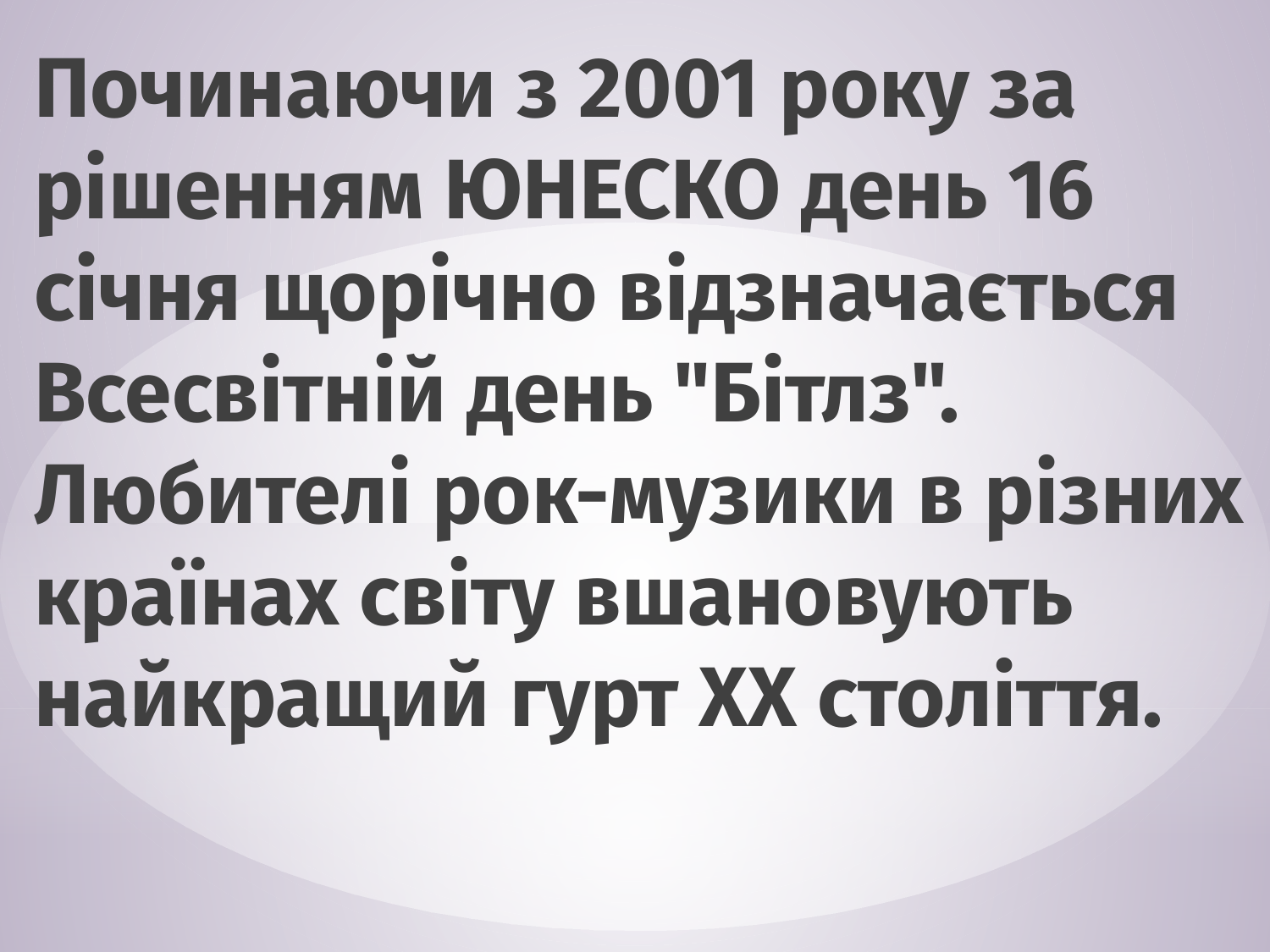

Починаючи з 2001 року за рішенням ЮНЕСКО день 16 січня щорічно відзначається Всесвітній день "Бітлз". Любителі рок-музики в різних країнах світу вшановують найкращий гурт XX століття.

#